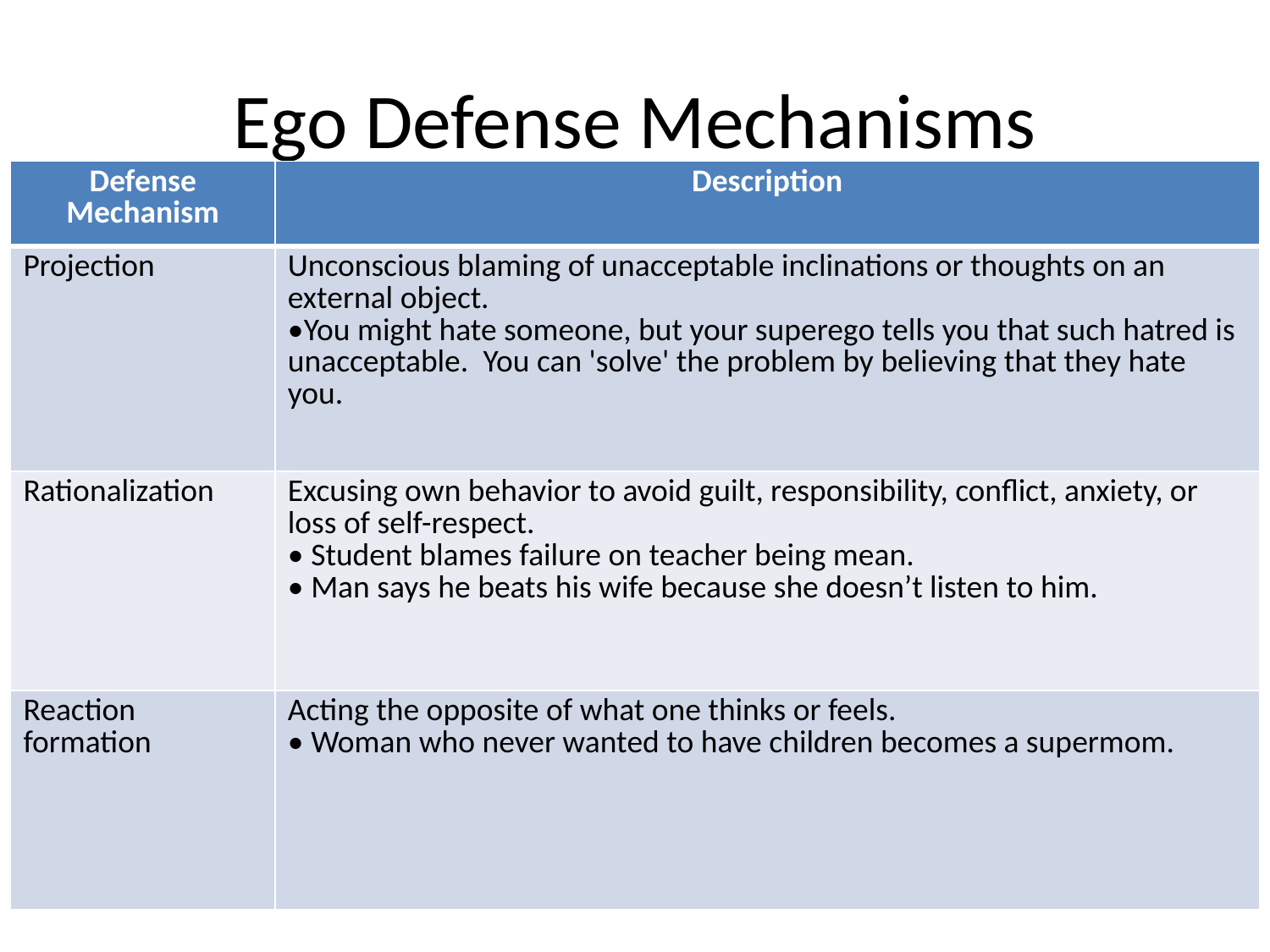

# Ego Defense Mechanisms
| Defense Mechanism | Description |
| --- | --- |
| Projection | Unconscious blaming of unacceptable inclinations or thoughts on an external object. •You might hate someone, but your superego tells you that such hatred is unacceptable.  You can 'solve' the problem by believing that they hate you. |
| Rationalization | Excusing own behavior to avoid guilt, responsibility, conflict, anxiety, or loss of self-respect. • Student blames failure on teacher being mean. • Man says he beats his wife because she doesn’t listen to him. |
| Reaction formation | Acting the opposite of what one thinks or feels. • Woman who never wanted to have children becomes a supermom. |